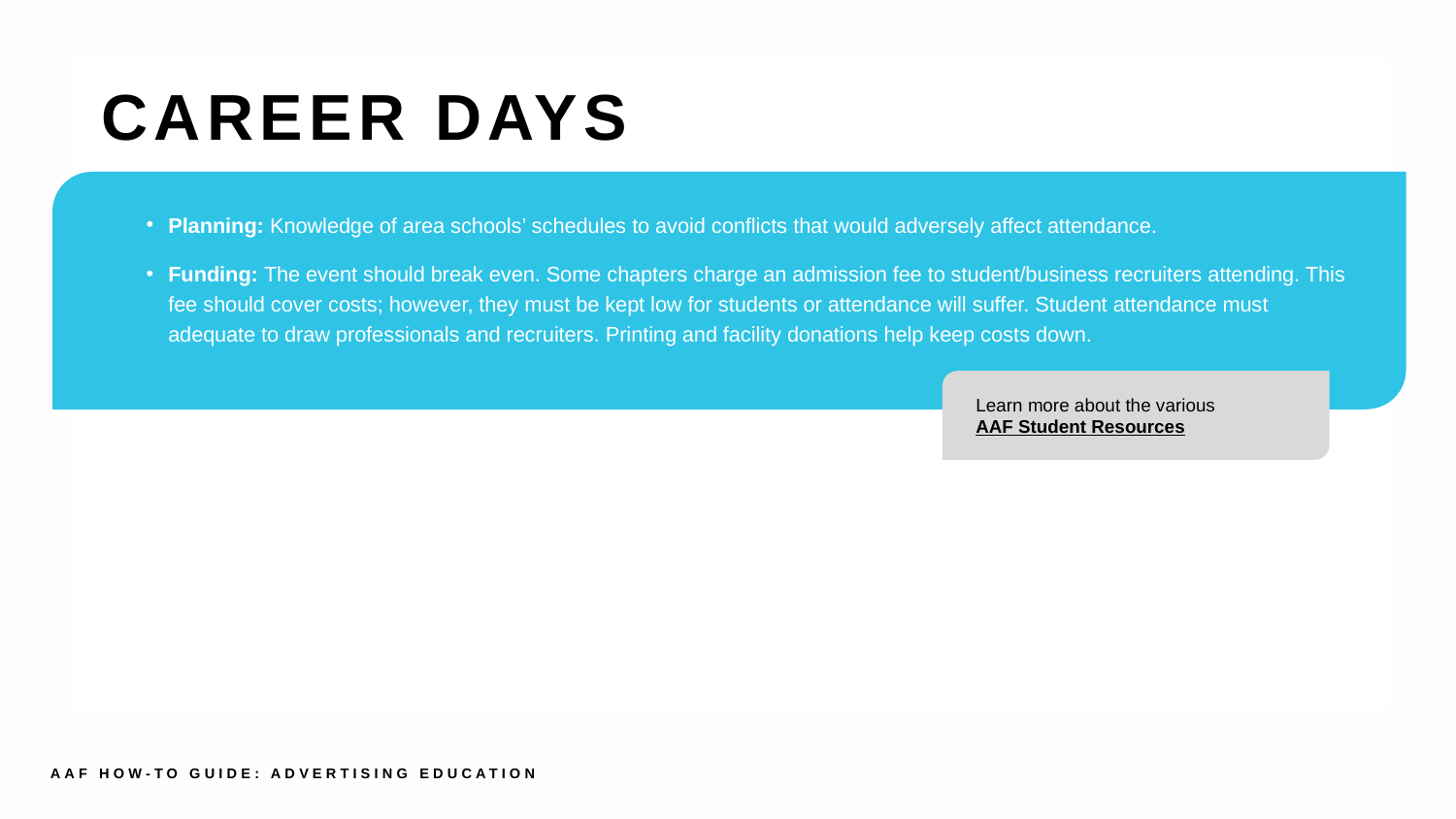

CAREER DAYS

Planning: Knowledge of area schools’ schedules to avoid conflicts that would adversely affect attendance.
Funding: The event should break even. Some chapters charge an admission fee to student/business recruiters attending. This fee should cover costs; however, they must be kept low for students or attendance will suffer. Student attendance must adequate to draw professionals and recruiters. Printing and facility donations help keep costs down.
Learn more about the various AAF Student Resources